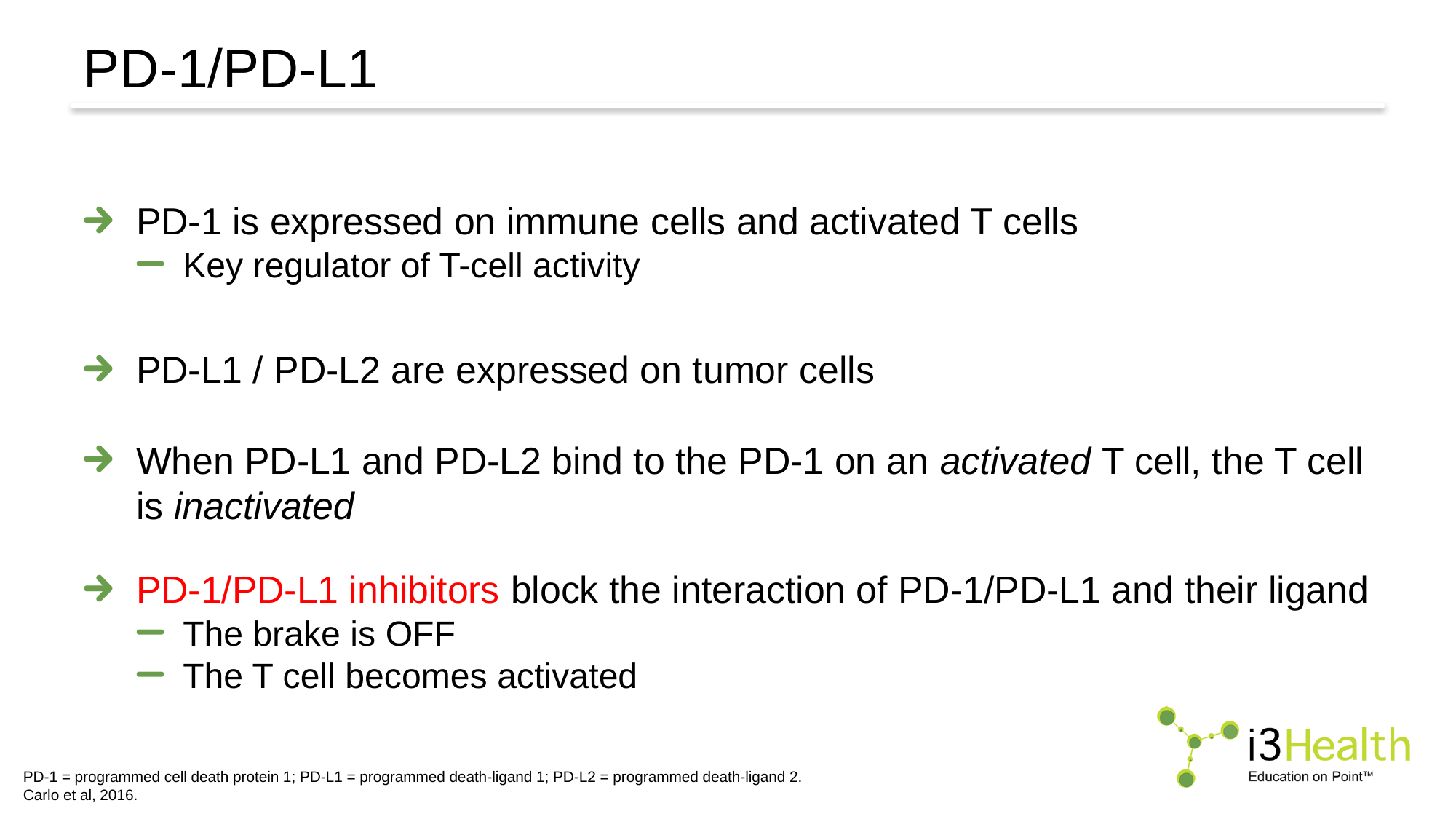

# PD-1/PD-L1
PD-1 is expressed on immune cells and activated T cells
Key regulator of T-cell activity

PD-L1 / PD-L2 are expressed on tumor cells

When PD-L1 and PD-L2 bind to the PD-1 on an activated T cell, the T cell is inactivated

PD-1/PD-L1 inhibitors block the interaction of PD-1/PD-L1 and their ligand
The brake is OFF
The T cell becomes activated

PD-1 = programmed cell death protein 1; PD-L1 = programmed death-ligand 1; PD-L2 = programmed death-ligand 2.
Carlo et al, 2016.